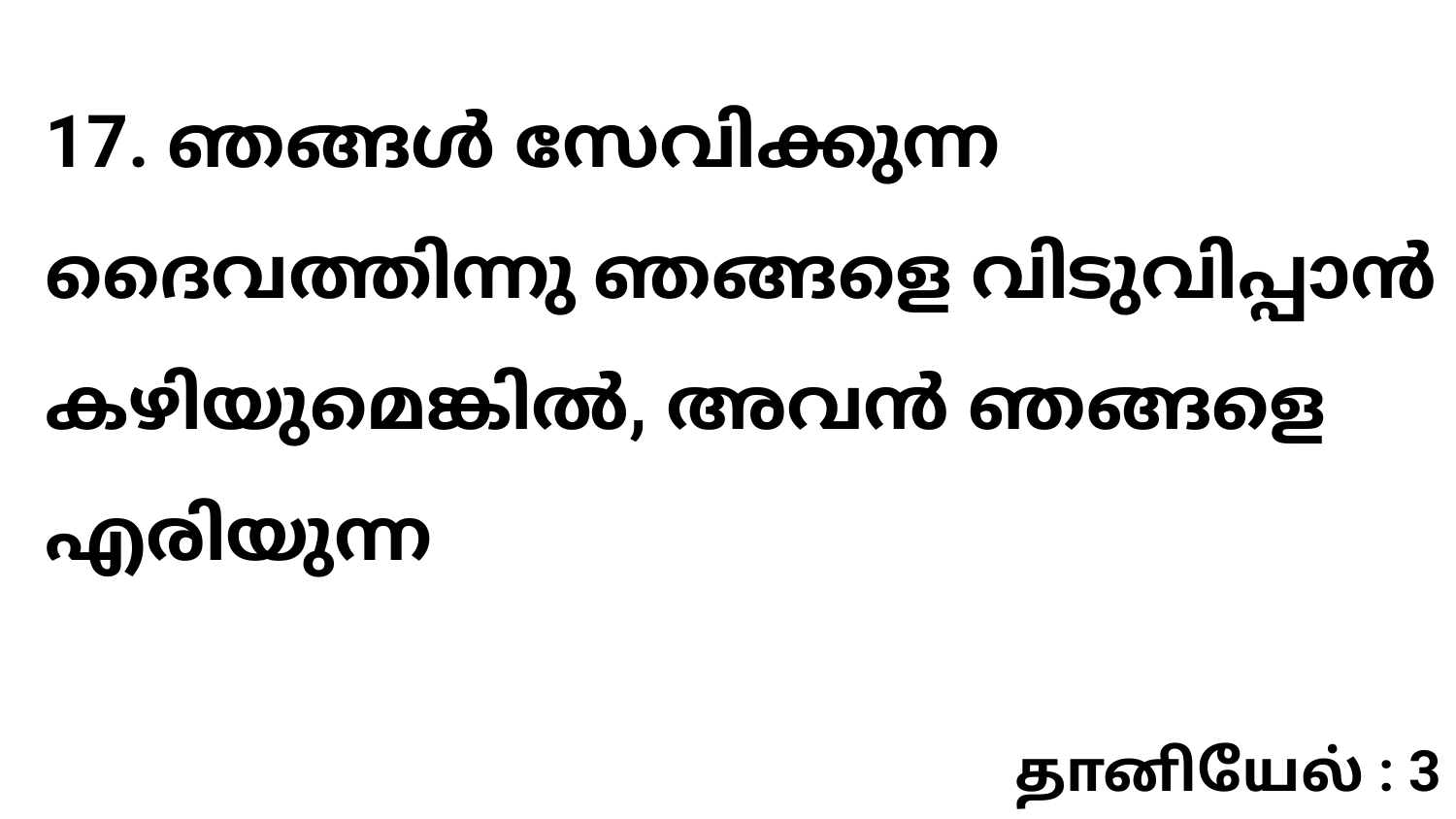

17. ഞങ്ങൾ സേവിക്കുന്ന ദൈവത്തിന്നു ഞങ്ങളെ വിടുവിപ്പാൻ കഴിയുമെങ്കിൽ, അവൻ ഞങ്ങളെ എരിയുന്ന
தானியேல் : 3